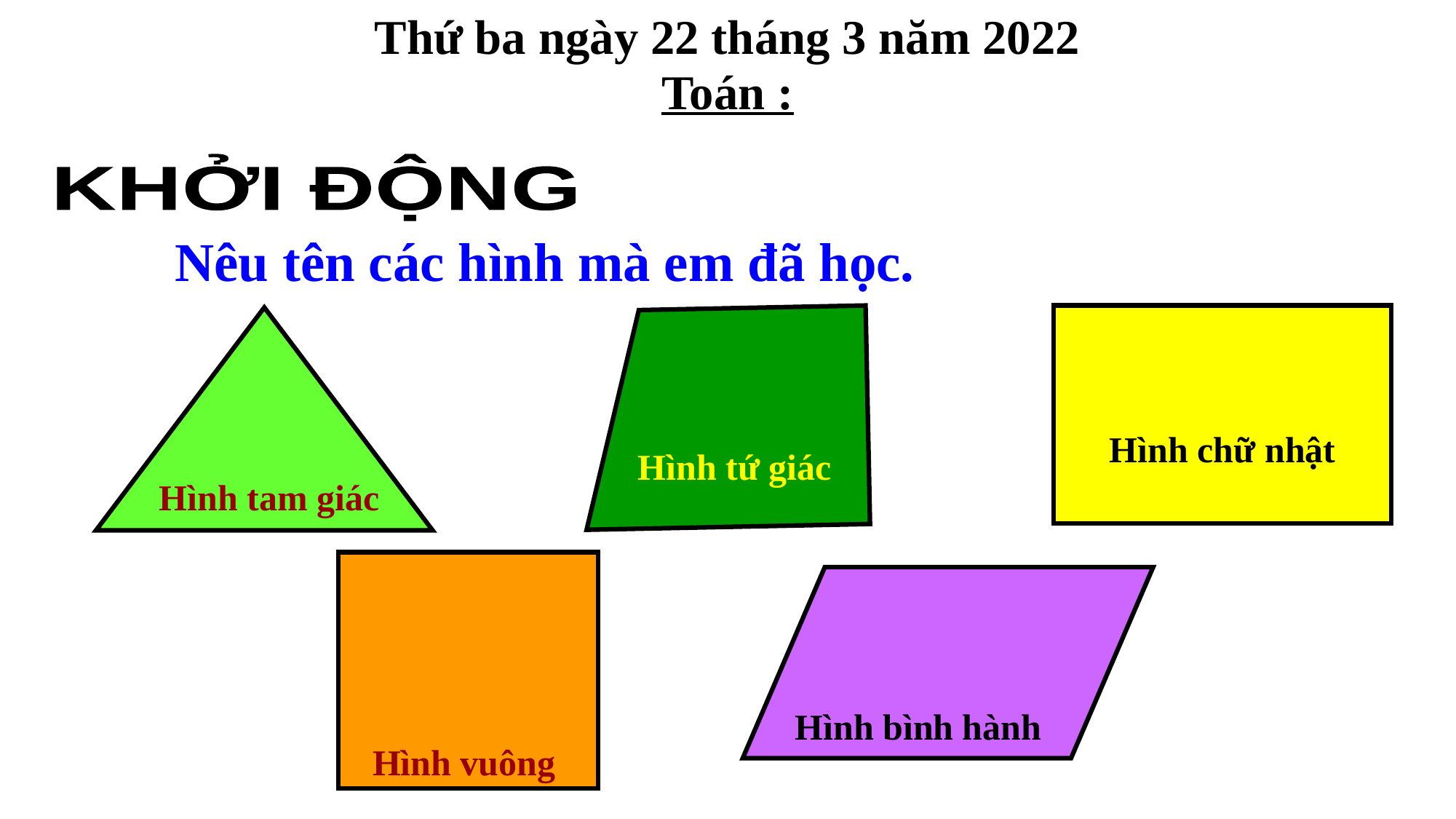

Thứ ba ngày 22 tháng 3 năm 2022
Toán :
KHỞI ĐỘNG
Nêu tên các hình mà em đã học.

Hình chữ nhật
Hình tứ giác
Hình tam giác

Hình bình hành
Hình vuông